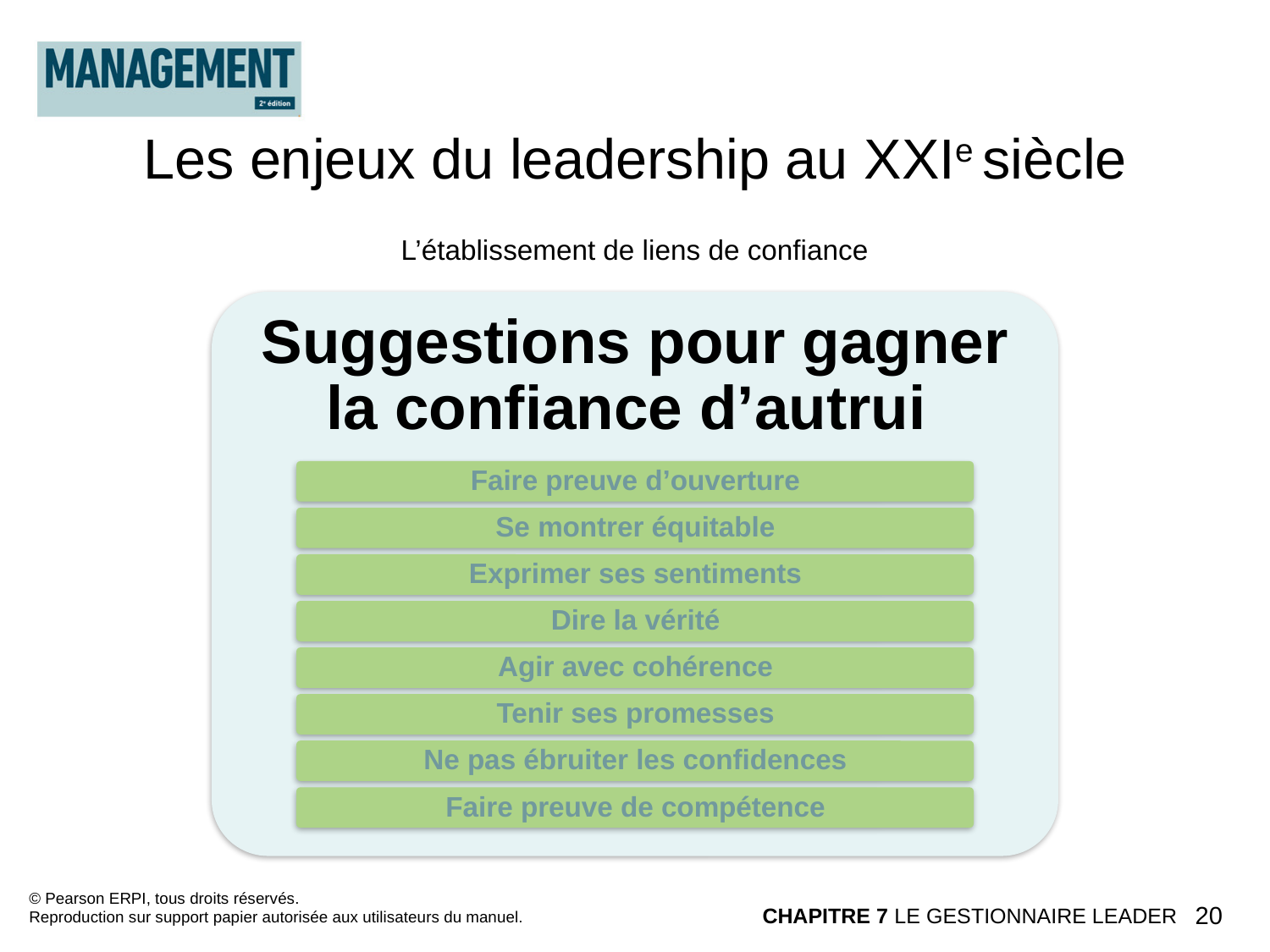

Les enjeux du leadership au xxie siècle

L’établissement de liens de confiance

Suggestions pour gagner la confiance d’autrui
Faire preuve d’ouverture
Se montrer équitable
Exprimer ses sentiments
Dire la vérité
Agir avec cohérence
Tenir ses promesses
Ne pas ébruiter les confidences
Faire preuve de compétence

© Pearson ERPI, tous droits réservés.
Reproduction sur support papier autorisée aux utilisateurs du manuel.

CHAPITRE 7 LE GESTIONNAIRE LEADER
20